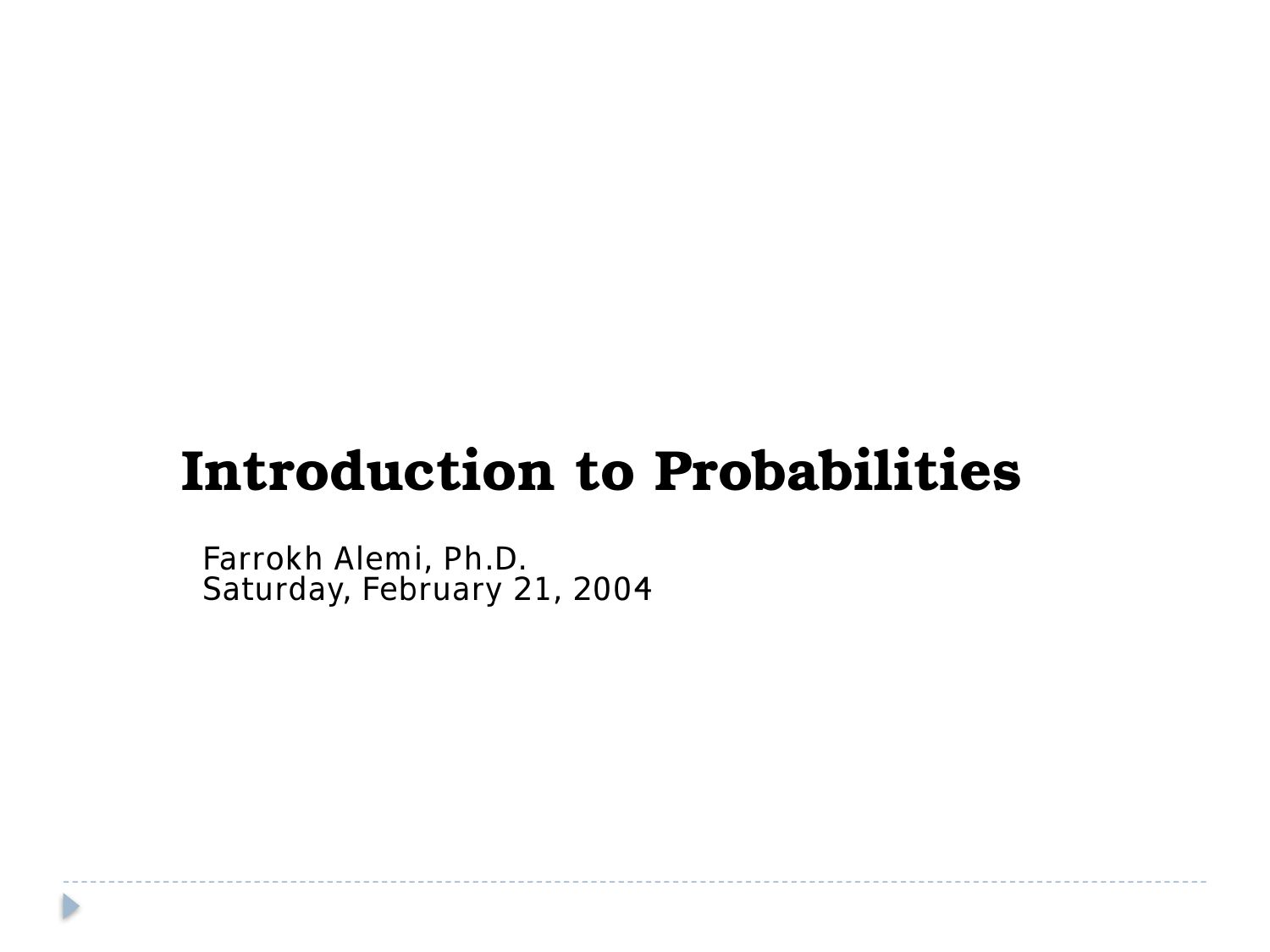

Introduction to Probabilities
Farrokh Alemi, Ph.D.
Saturday, February 21, 2004